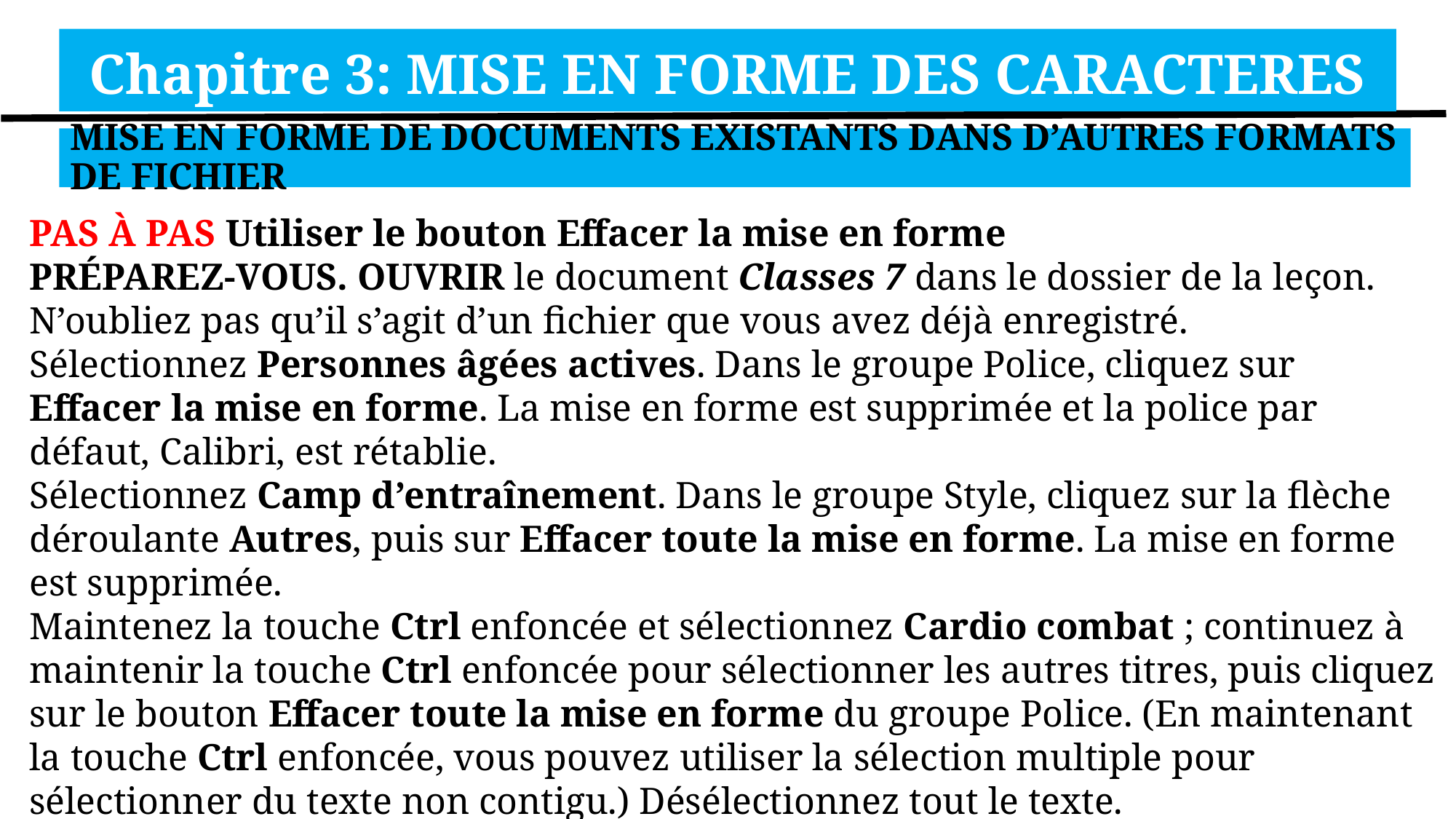

Chapitre 3: MISE EN FORME DES CARACTERES
MISE EN FORME DE DOCUMENTS EXISTANTS DANS D’AUTRES FORMATS DE FICHIER
PAS À PAS Utiliser le bouton Effacer la mise en forme
PRÉPAREZ-VOUS. OUVRIR le document Classes 7 dans le dossier de la leçon. N’oubliez pas qu’il s’agit d’un fichier que vous avez déjà enregistré.
Sélectionnez Personnes âgées actives. Dans le groupe Police, cliquez sur Effacer la mise en forme. La mise en forme est supprimée et la police par défaut, Calibri, est rétablie.
Sélectionnez Camp d’entraînement. Dans le groupe Style, cliquez sur la flèche déroulante Autres, puis sur Effacer toute la mise en forme. La mise en forme est supprimée.
Maintenez la touche Ctrl enfoncée et sélectionnez Cardio combat ; continuez à maintenir la touche Ctrl enfoncée pour sélectionner les autres titres, puis cliquez sur le bouton Effacer toute la mise en forme du groupe Police. (En maintenant la touche Ctrl enfoncée, vous pouvez utiliser la sélection multiple pour sélectionner du texte non contigu.) Désélectionnez tout le texte.